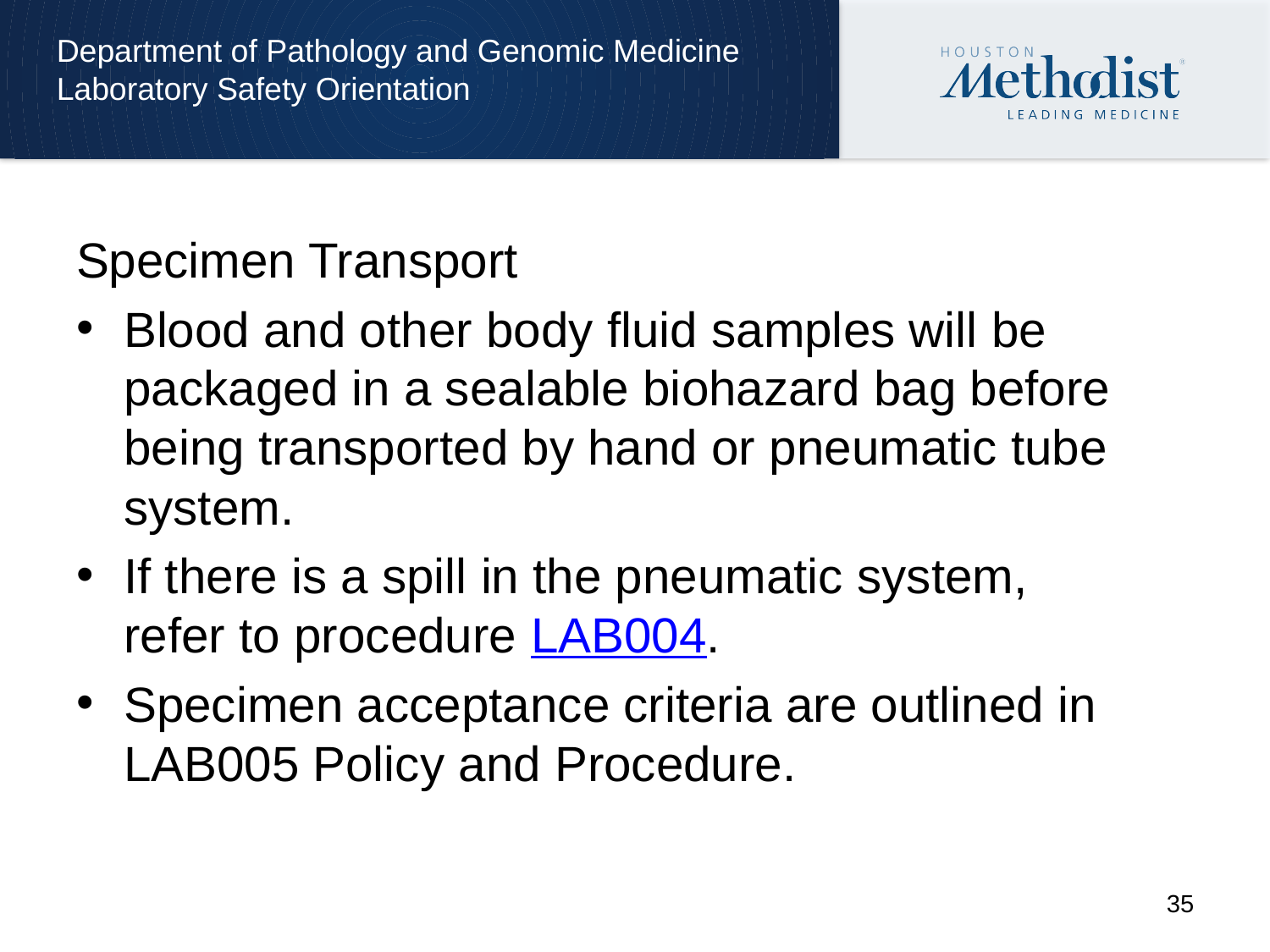

Department of Pathology and Genomic Medicine Laboratory Safety Orientation
Specimen Transport
Blood and other body fluid samples will be packaged in a sealable biohazard bag before being transported by hand or pneumatic tube system.
If there is a spill in the pneumatic system, refer to procedure LAB004.
Specimen acceptance criteria are outlined in LAB005 Policy and Procedure.